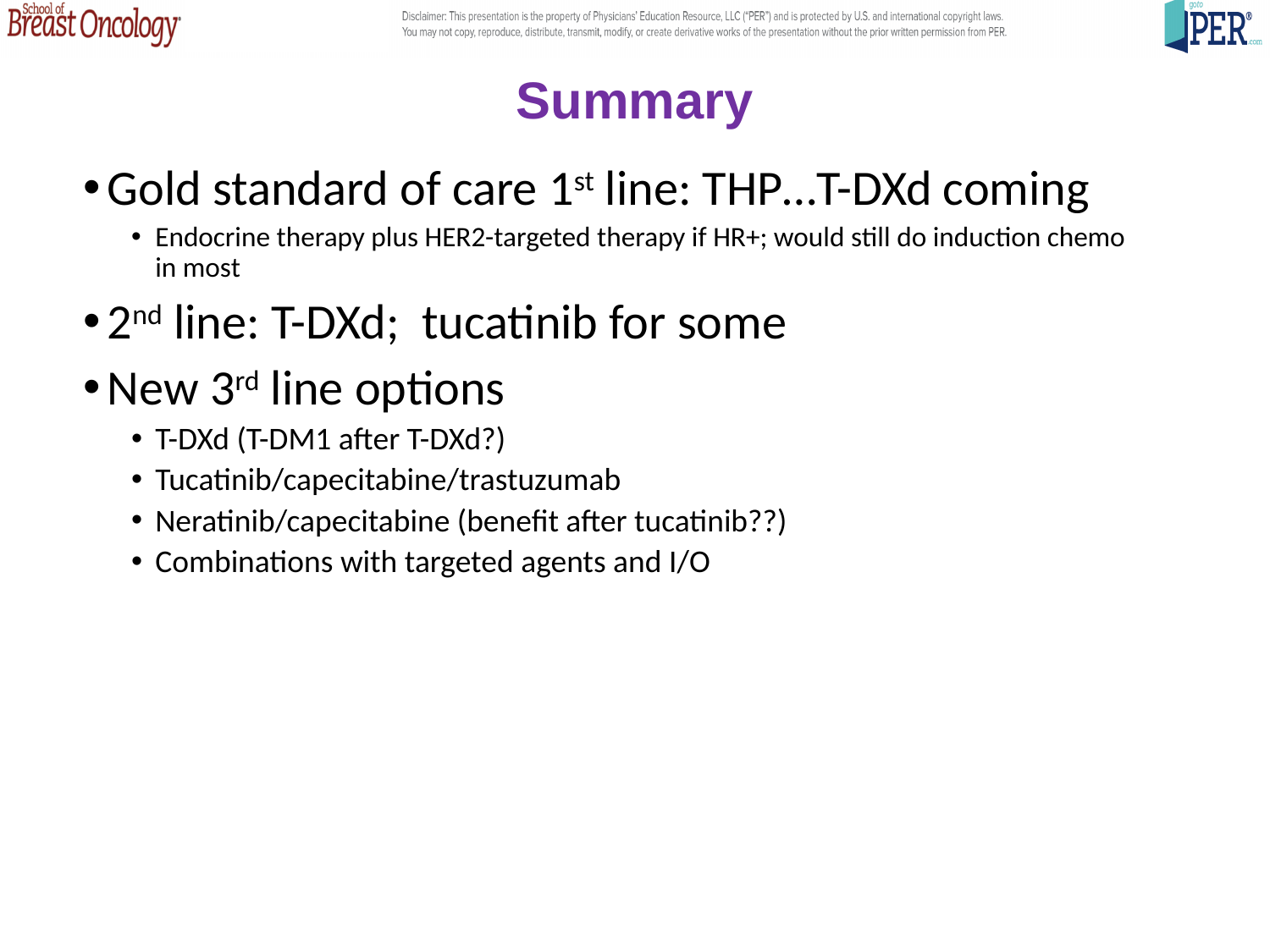

Summary
Gold standard of care 1st line: THP…T-DXd coming
Endocrine therapy plus HER2-targeted therapy if HR+; would still do induction chemo in most
2nd line: T-DXd;  tucatinib for some
New 3rd line options
T-DXd (T-DM1 after T-DXd?)
Tucatinib/capecitabine/trastuzumab
Neratinib/capecitabine (benefit after tucatinib??)
Combinations with targeted agents and I/O